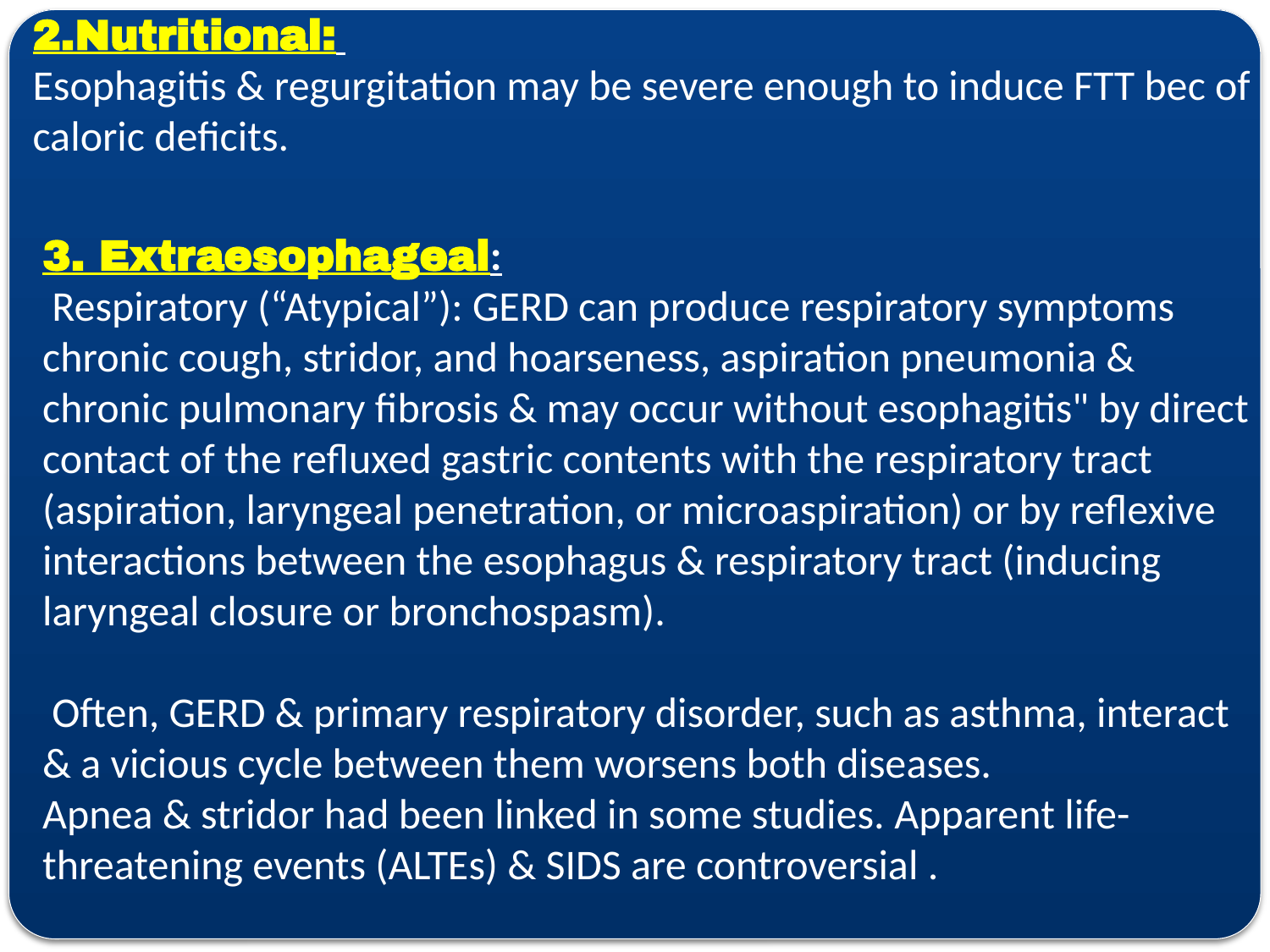

2.Nutritional:
Esophagitis & regurgitation may be severe enough to induce FTT bec of caloric deficits.
3. Extraesophageal:
 Respiratory (“Atypical”): GERD can produce respiratory symptoms chronic cough, stridor, and hoarseness, aspiration pneumonia & chronic pulmonary fibrosis & may occur without esophagitis" by direct contact of the refluxed gastric contents with the respiratory tract (aspiration, laryngeal penetration, or microaspiration) or by reflexive interactions between the esophagus & respiratory tract (inducing laryngeal closure or bronchospasm).

 Often, GERD & primary respiratory disorder, such as asthma, interact & a vicious cycle between them worsens both diseases.
Apnea & stridor had been linked in some studies. Apparent life-threatening events (ALTEs) & SIDS are controversial .